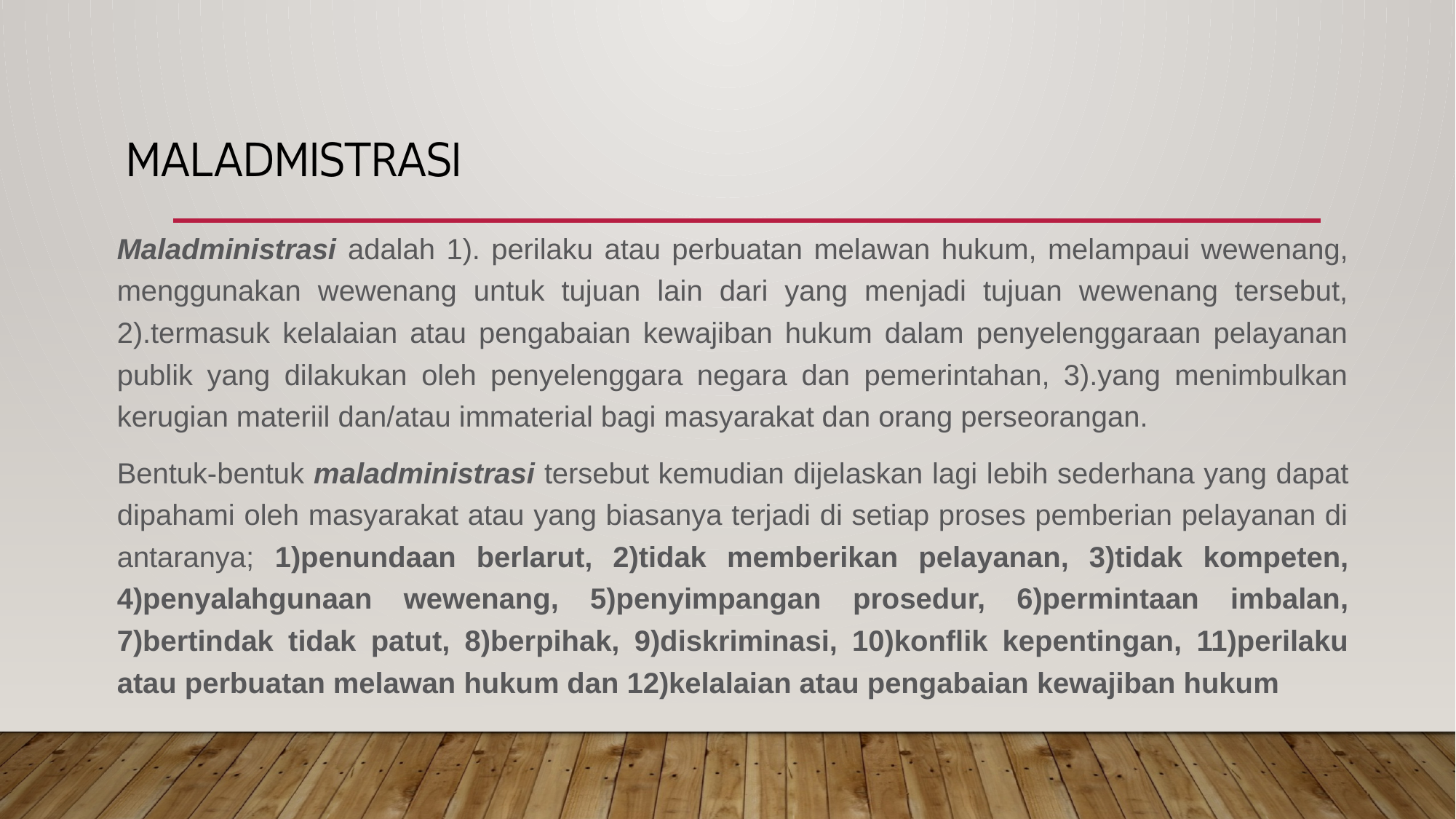

# MALADMISTRASI
Maladministrasi adalah 1). perilaku atau perbuatan melawan hukum, melampaui wewenang, menggunakan wewenang untuk tujuan lain dari yang menjadi tujuan wewenang tersebut, 2).termasuk kelalaian atau pengabaian kewajiban hukum dalam penyelenggaraan pelayanan publik yang dilakukan oleh penyelenggara negara dan pemerintahan, 3).yang menimbulkan kerugian materiil dan/atau immaterial bagi masyarakat dan orang perseorangan.
Bentuk-bentuk maladministrasi tersebut kemudian dijelaskan lagi lebih sederhana yang dapat dipahami oleh masyarakat atau yang biasanya terjadi di setiap proses pemberian pelayanan di antaranya; 1)penundaan berlarut, 2)tidak memberikan pelayanan, 3)tidak kompeten, 4)penyalahgunaan wewenang, 5)penyimpangan prosedur, 6)permintaan imbalan, 7)bertindak tidak patut, 8)berpihak, 9)diskriminasi, 10)konflik kepentingan, 11)perilaku atau perbuatan melawan hukum dan 12)kelalaian atau pengabaian kewajiban hukum